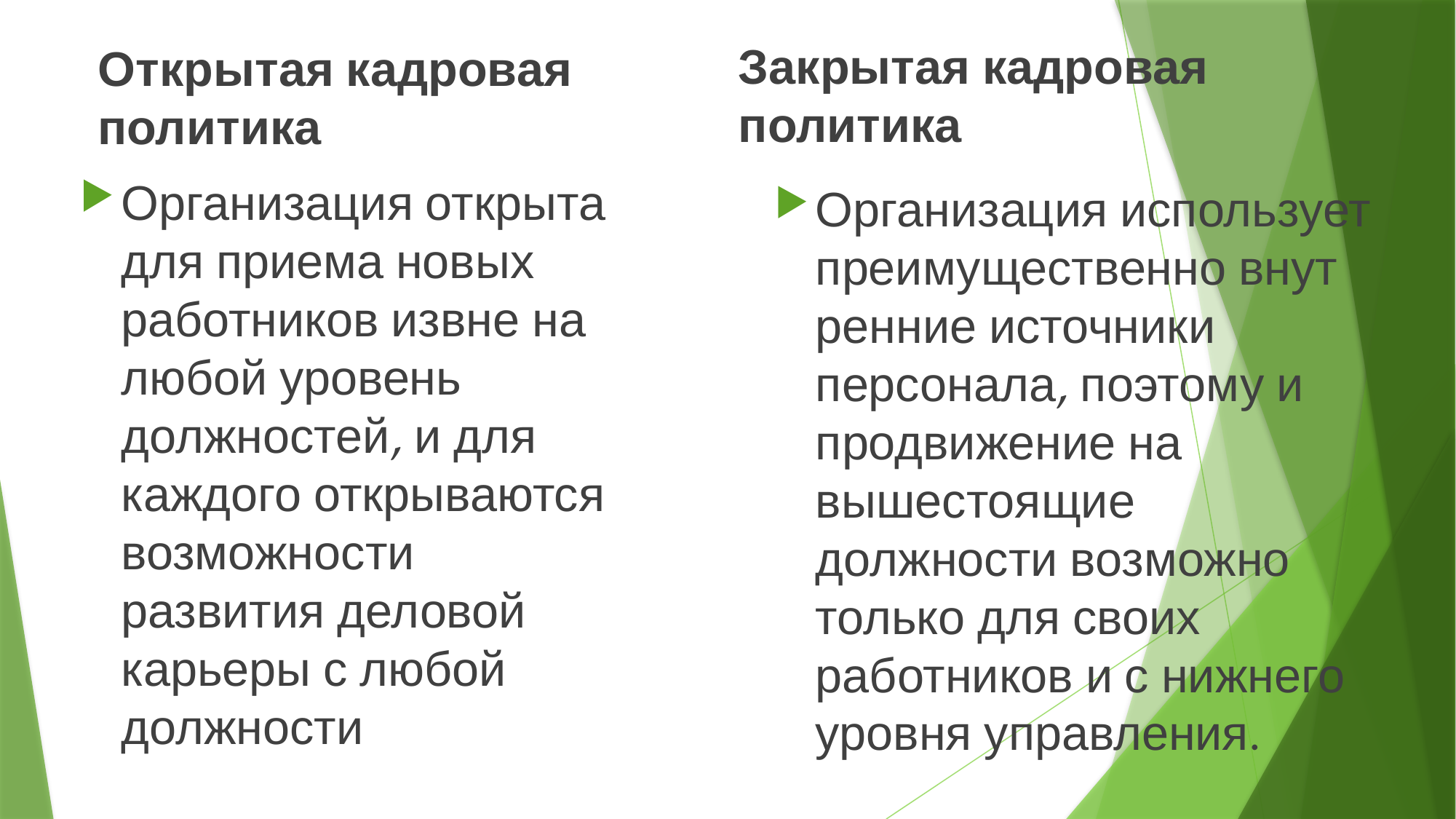

Открытая кадровая политика
Закрытая кадровая политика
Организация открыта для приема новых работ­ников извне на любой уровень должностей, и для каждого открываются возможности развития деловой карьеры с любой должности
Организация использует преимущественно внут­ренние источники персонала, поэтому и продвижение на вышестоящие должности воз­можно только для своих работников и с нижнего уровня управления.